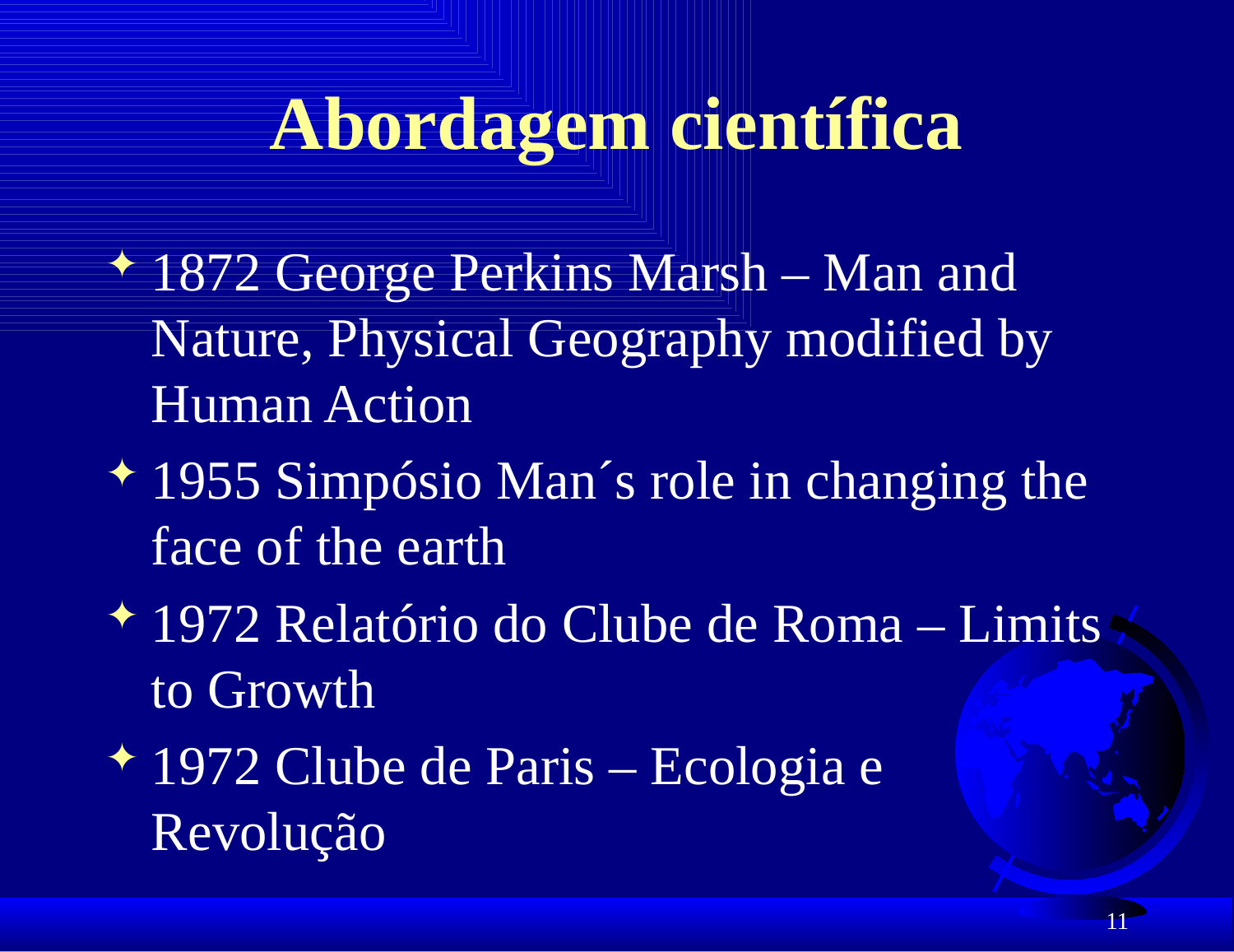

# Abordagem científica
1872 George Perkins Marsh – Man and Nature, Physical Geography modified by Human Action
1955 Simpósio Man´s role in changing the face of the earth
1972 Relatório do Clube de Roma – Limits to Growth
1972 Clube de Paris – Ecologia e Revolução
11